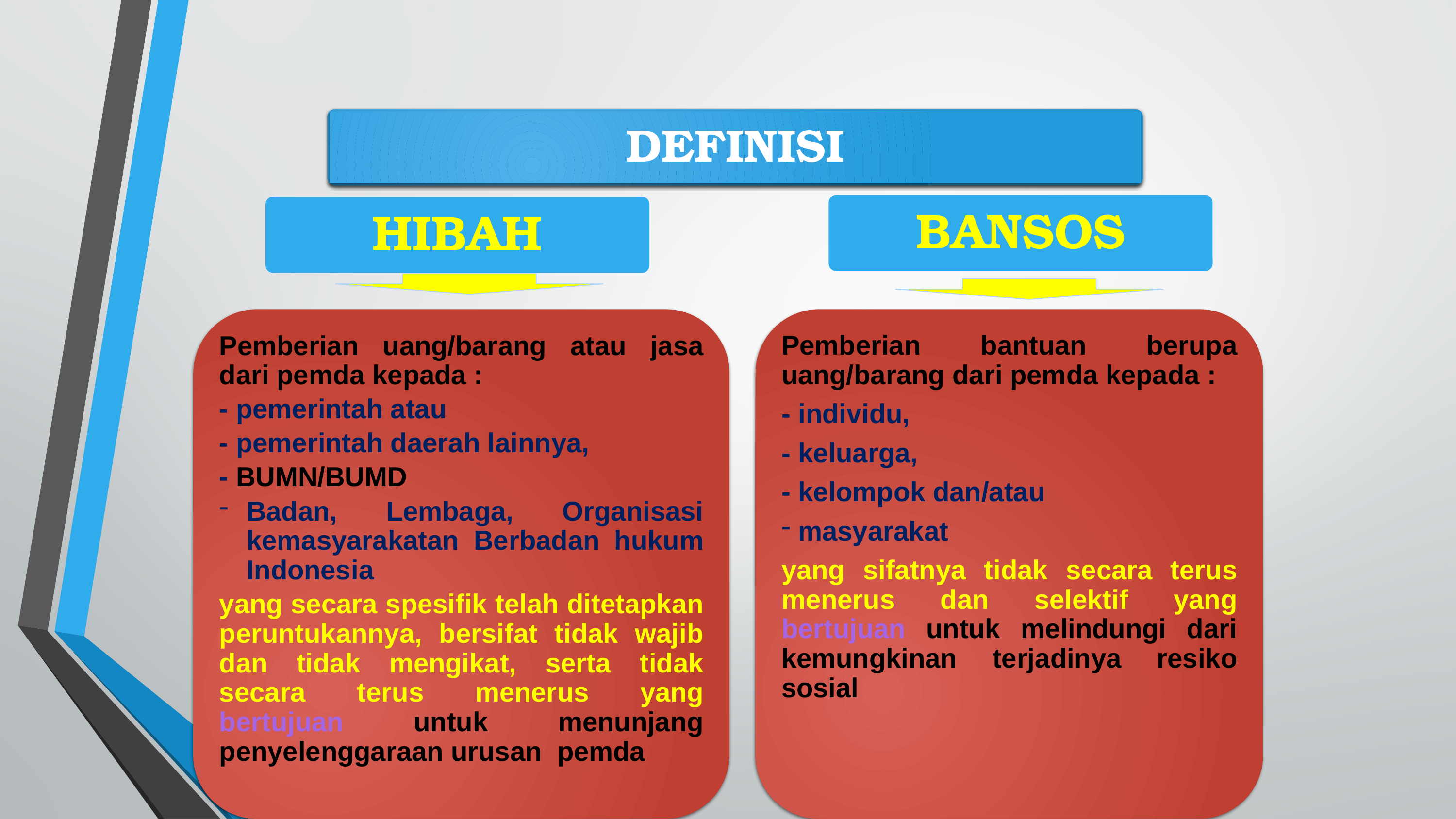

DEFINISI

BANSOS

HIBAH

Pemberian bantuan berupa uang/barang dari pemda kepada :
- individu,
- keluarga,
- kelompok dan/atau
 masyarakat
yang sifatnya tidak secara terus menerus dan selektif yang bertujuan untuk melindungi dari kemungkinan terjadinya resiko sosial
Pemberian uang/barang atau jasa dari pemda kepada :
- pemerintah atau
- pemerintah daerah lainnya,
- BUMN/BUMD
Badan, Lembaga, Organisasi kemasyarakatan Berbadan hukum Indonesia
yang secara spesifik telah ditetapkan peruntukannya, bersifat tidak wajib dan tidak mengikat, serta tidak secara terus menerus yang bertujuan untuk menunjang penyelenggaraan urusan  pemda